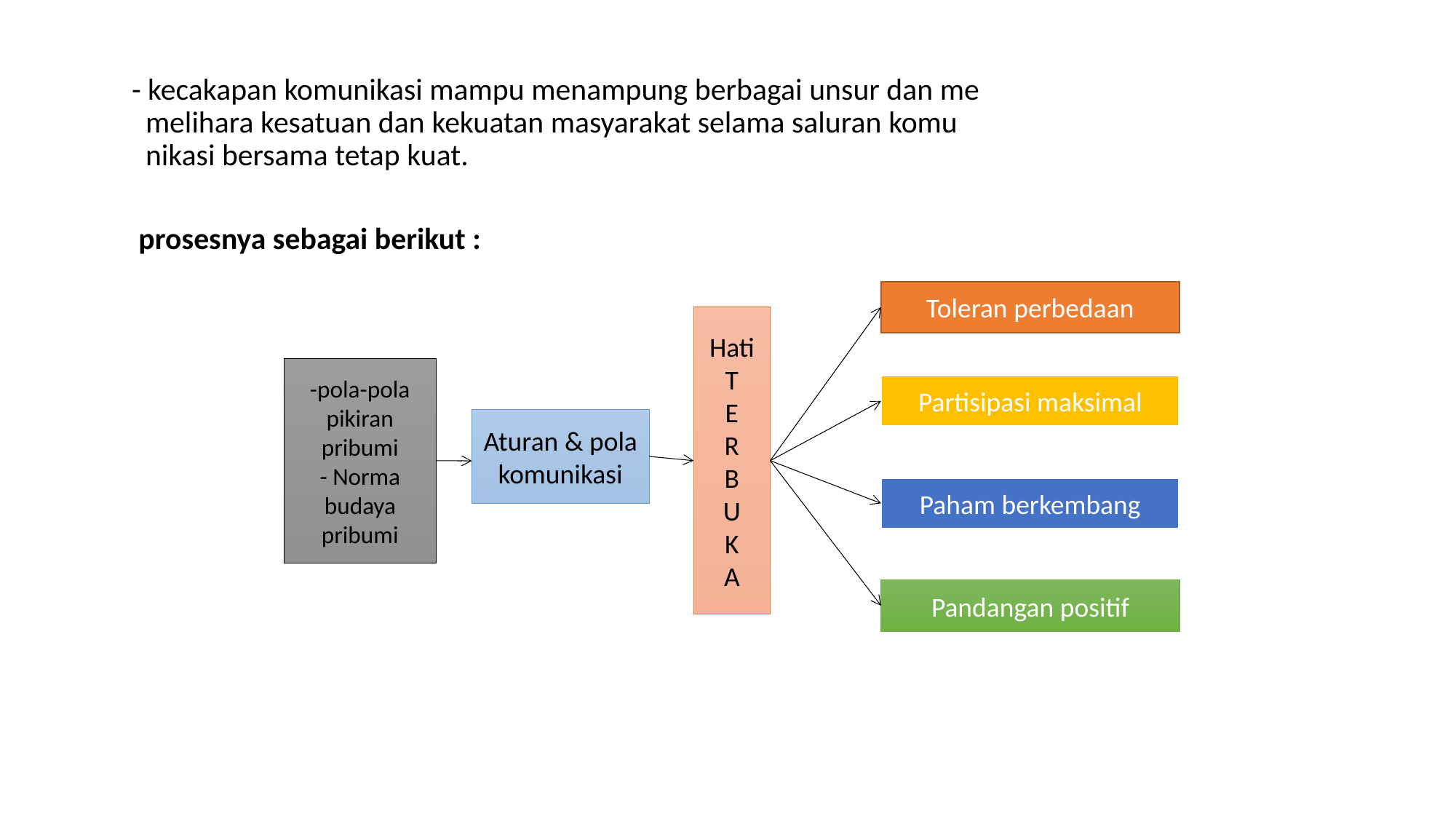

# - kecakapan komunikasi mampu menampung berbagai unsur dan me melihara kesatuan dan kekuatan masyarakat selama saluran komu nikasi bersama tetap kuat.
    prosesnya sebagai berikut :

Toleran perbedaan
Hati
T
E
R
B
U
K
A
-pola-pola pikiran pribumi
- Norma budaya pribumi
Partisipasi maksimal
Aturan & pola komunikasi
Paham berkembang
Pandangan positif